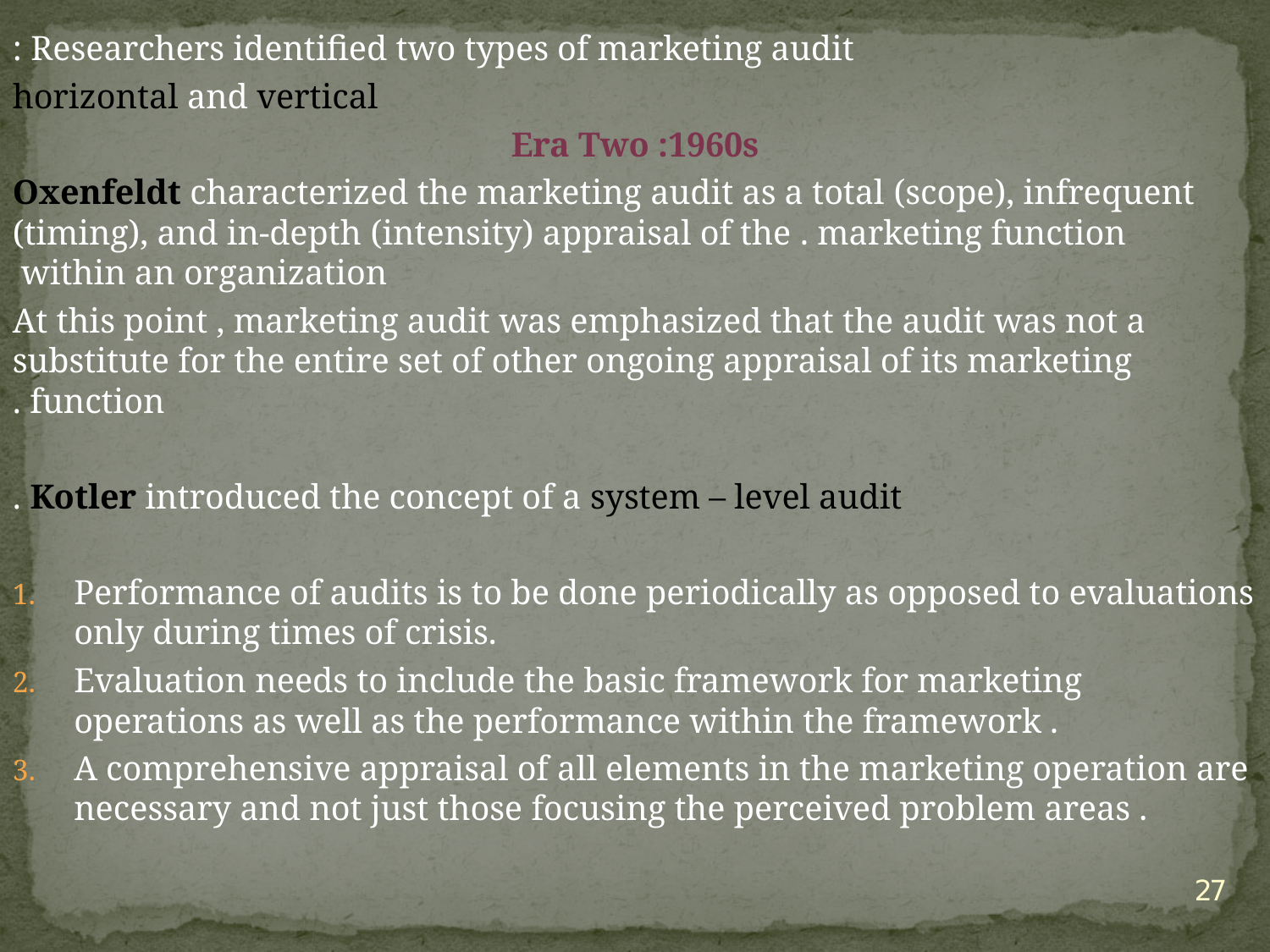

Researchers identified two types of marketing audit :
horizontal and vertical
Era Two :1960s
Oxenfeldt characterized the marketing audit as a total (scope), infrequent (timing), and in-depth (intensity) appraisal of the . marketing function within an organization
At this point , marketing audit was emphasized that the audit was not a substitute for the entire set of other ongoing appraisal of its marketing function .

Kotler introduced the concept of a system – level audit .

Performance of audits is to be done periodically as opposed to evaluations only during times of crisis.
Evaluation needs to include the basic framework for marketing operations as well as the performance within the framework .
A comprehensive appraisal of all elements in the marketing operation are necessary and not just those focusing the perceived problem areas .

27